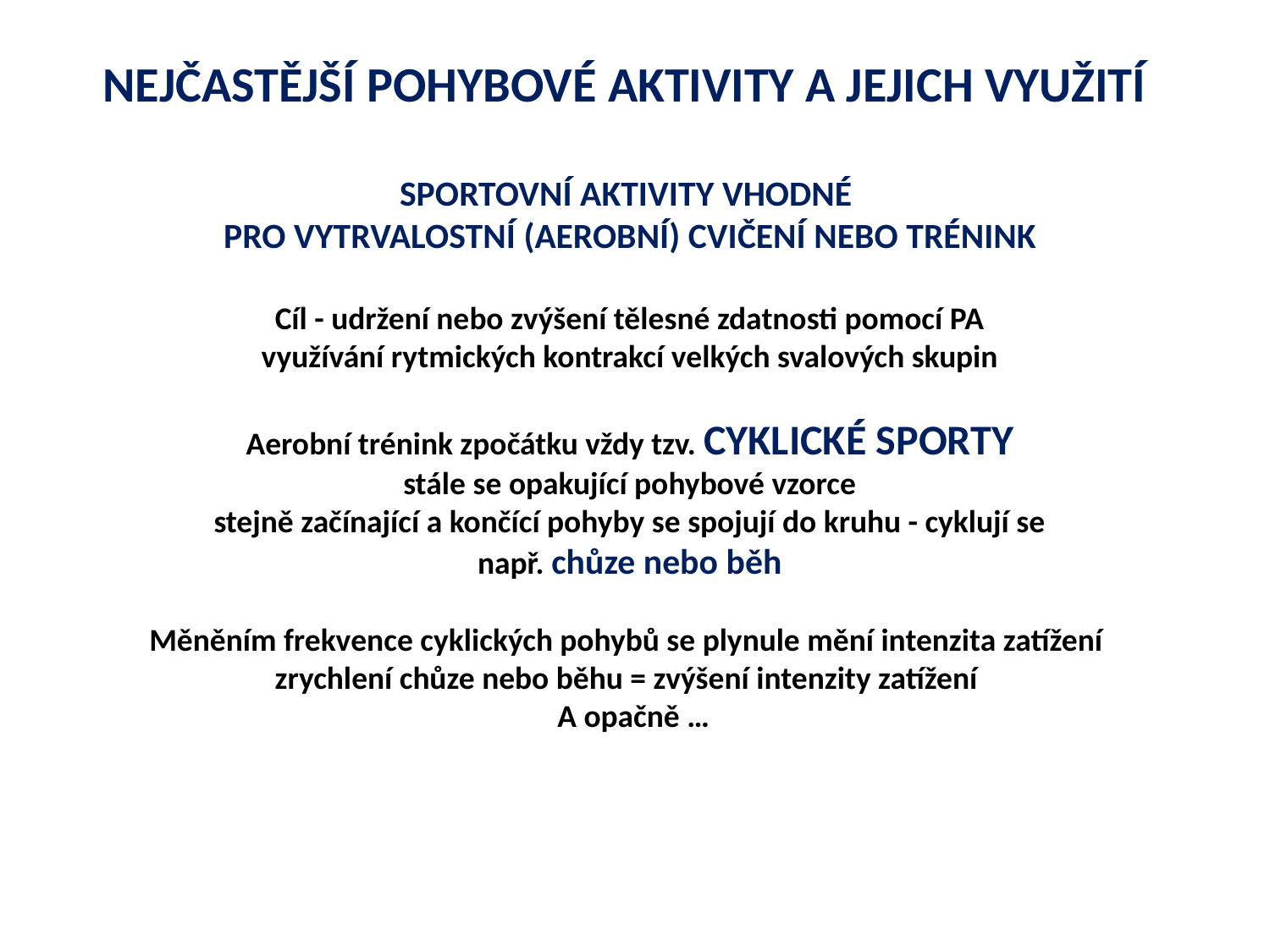

NEJČASTĚJŠÍ POHYBOVÉ AKTIVITY A JEJICH VYUŽITÍ

SPORTOVNÍ AKTIVITY VHODNÉ
PRO VYTRVALOSTNÍ (AEROBNÍ) CVIČENÍ NEBO TRÉNINK

Cíl - udržení nebo zvýšení tělesné zdatnosti pomocí PA
využívání rytmických kontrakcí velkých svalových skupin

Aerobní trénink zpočátku vždy tzv. CYKLICKÉ SPORTY
stále se opakující pohybové vzorce
stejně začínající a končící pohyby se spojují do kruhu - cyklují se
např. chůze nebo běh

Měněním frekvence cyklických pohybů se plynule mění intenzita zatížení
zrychlení chůze nebo běhu = zvýšení intenzity zatížení
 A opačně …